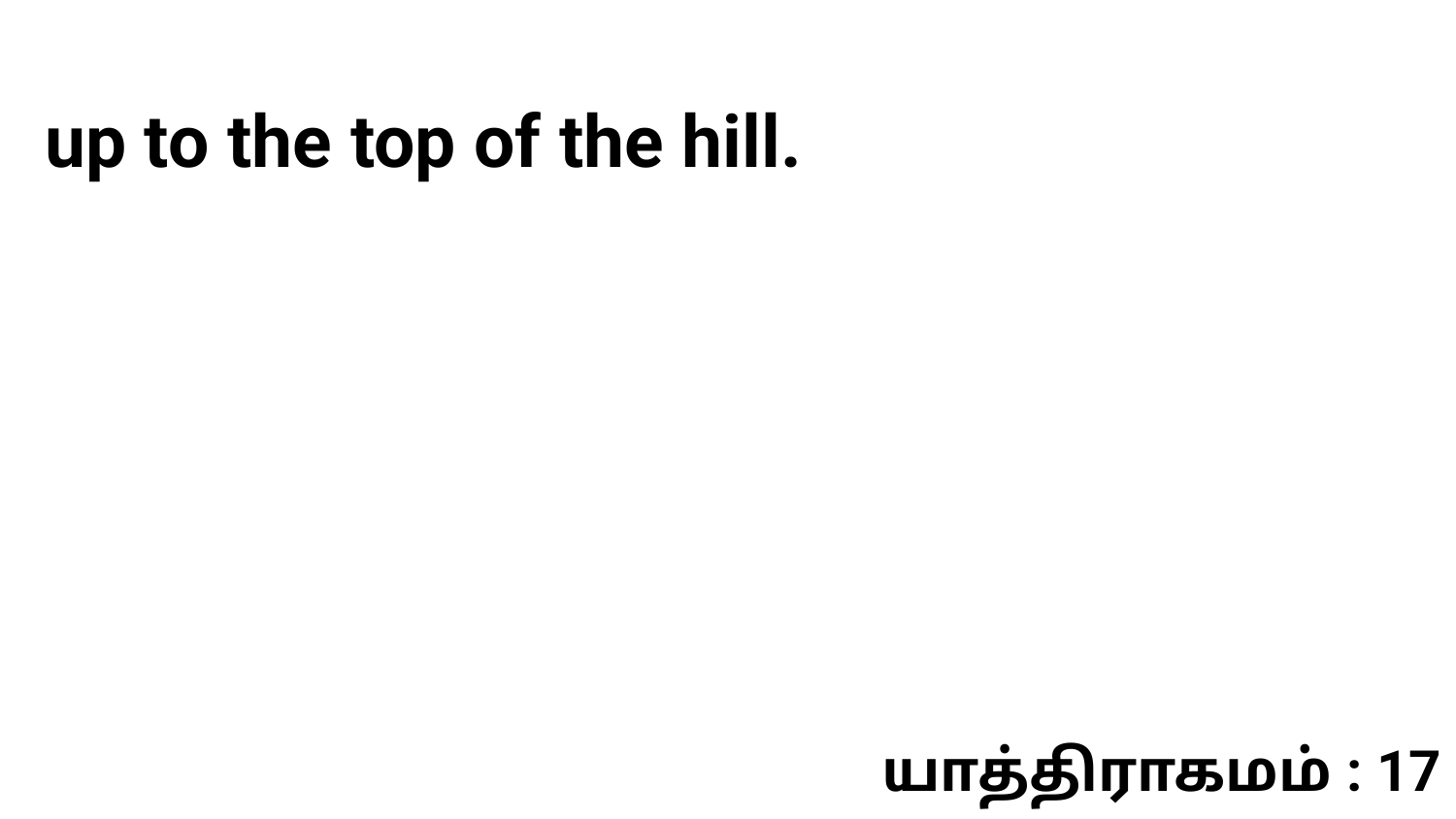

up to the top of the hill.
யாத்திராகமம் : 17